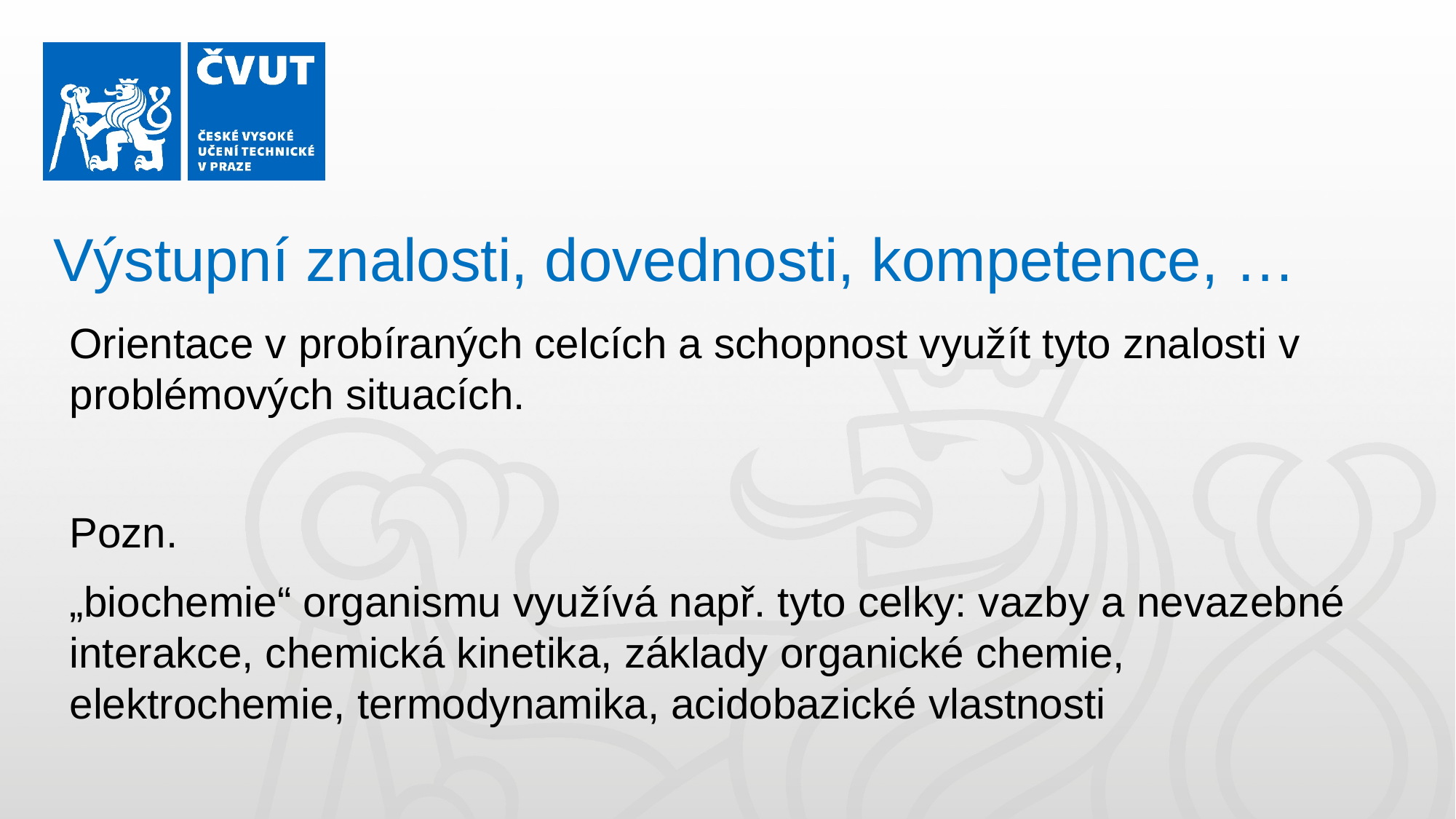

Výstupní znalosti, dovednosti, kompetence, …
Orientace v probíraných celcích a schopnost využít tyto znalosti v problémových situacích.

Pozn.
„biochemie“ organismu využívá např. tyto celky: vazby a nevazebné interakce, chemická kinetika, základy organické chemie, elektrochemie, termodynamika, acidobazické vlastnosti